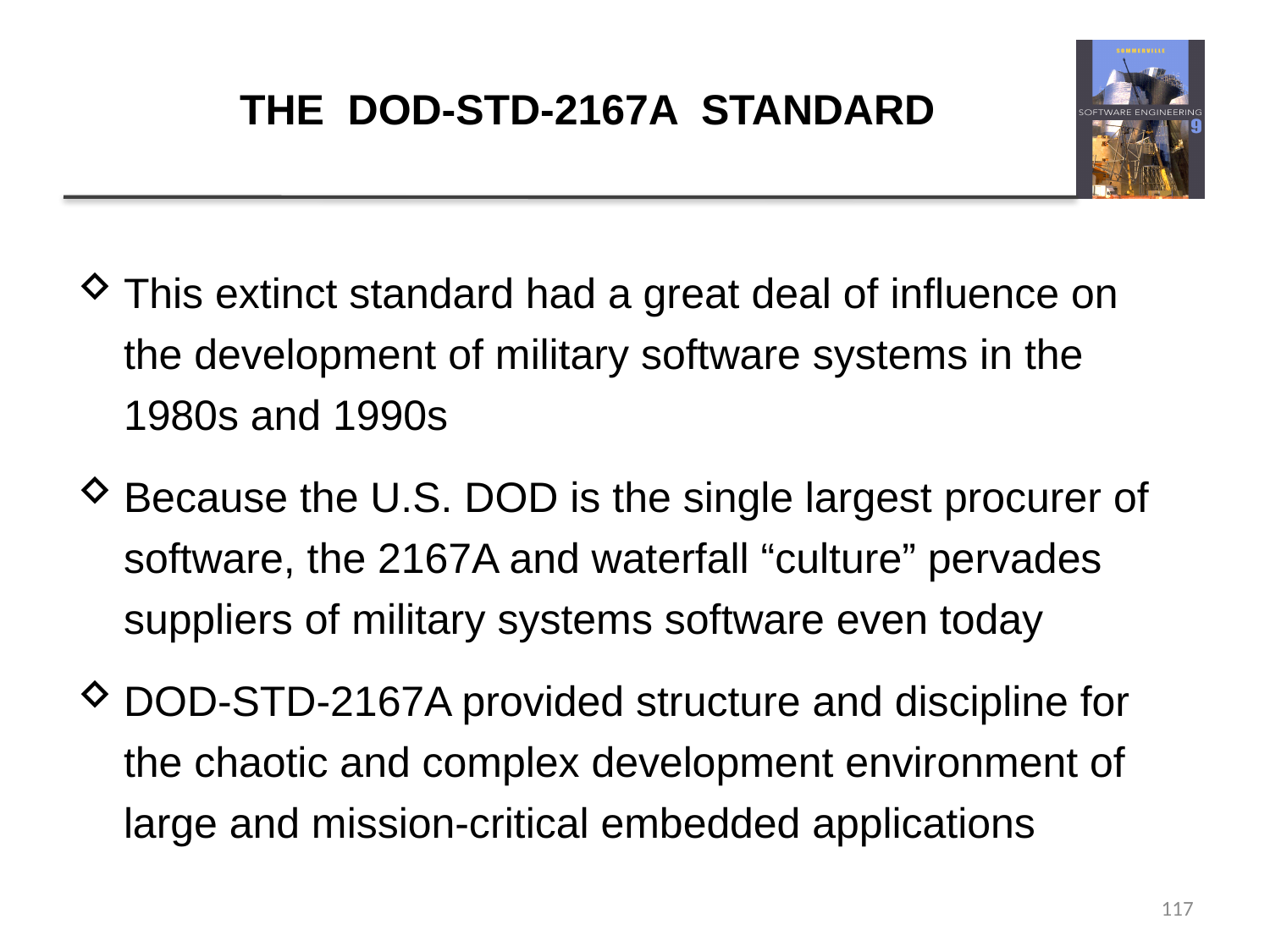

# THE  DOD-STD-2167A  STANDARD
This extinct standard had a great deal of influence on the development of military software systems in the 1980s and 1990s
Because the U.S. DOD is the single largest procurer of software, the 2167A and waterfall “culture” pervades suppliers of military systems software even today
DOD-STD-2167A provided structure and discipline for the chaotic and complex development environment of large and mission-critical embedded applications
117